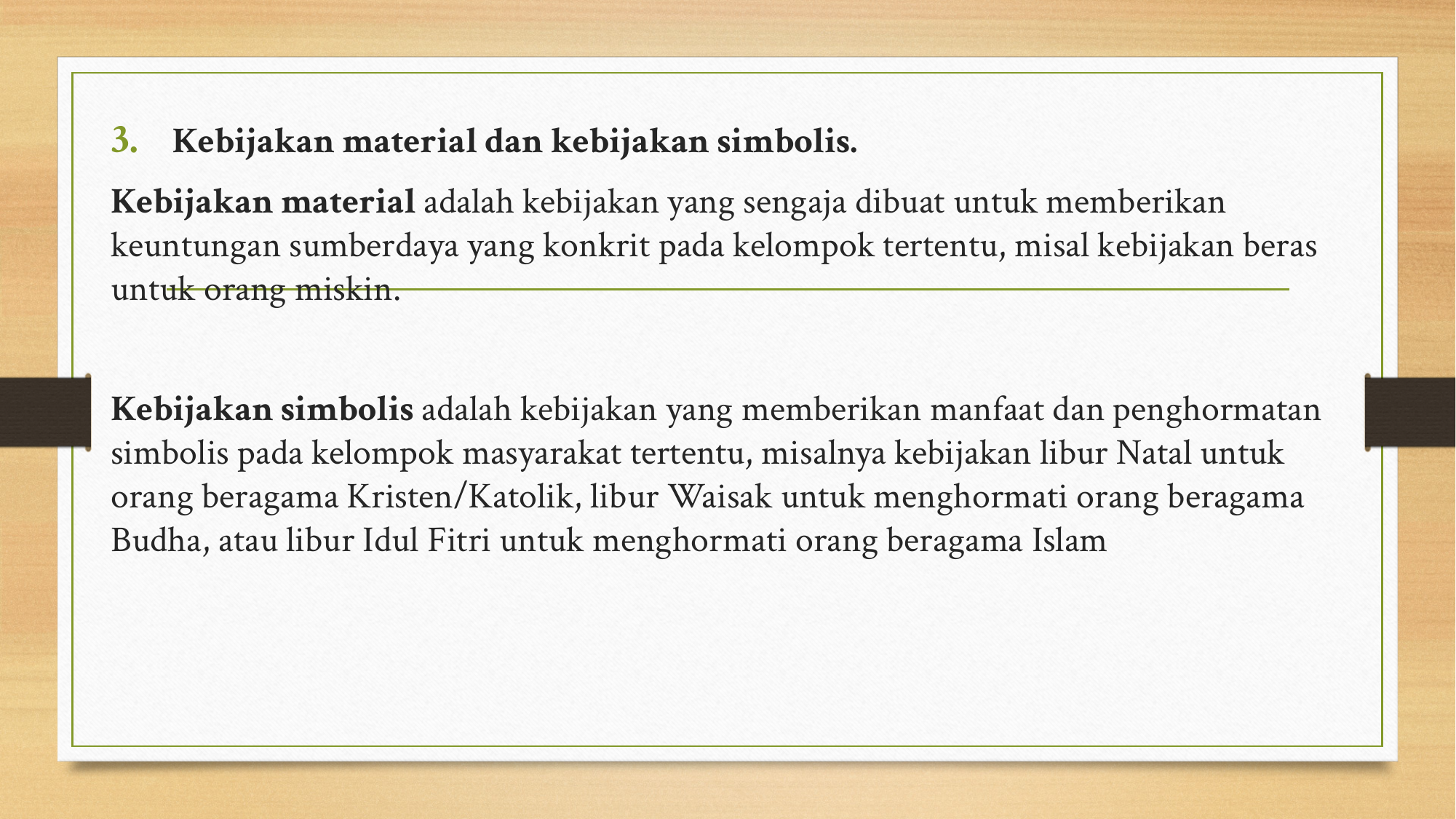

#
Kebijakan material dan kebijakan simbolis.
Kebijakan material adalah kebijakan yang sengaja dibuat untuk memberikan keuntungan sumberdaya yang konkrit pada kelompok tertentu, misal kebijakan beras untuk orang miskin.

Kebijakan simbolis adalah kebijakan yang memberikan manfaat dan penghormatan simbolis pada kelompok masyarakat tertentu, misalnya kebijakan libur Natal untuk orang beragama Kristen/Katolik, libur Waisak untuk menghormati orang beragama Budha, atau libur Idul Fitri untuk menghormati orang beragama Islam